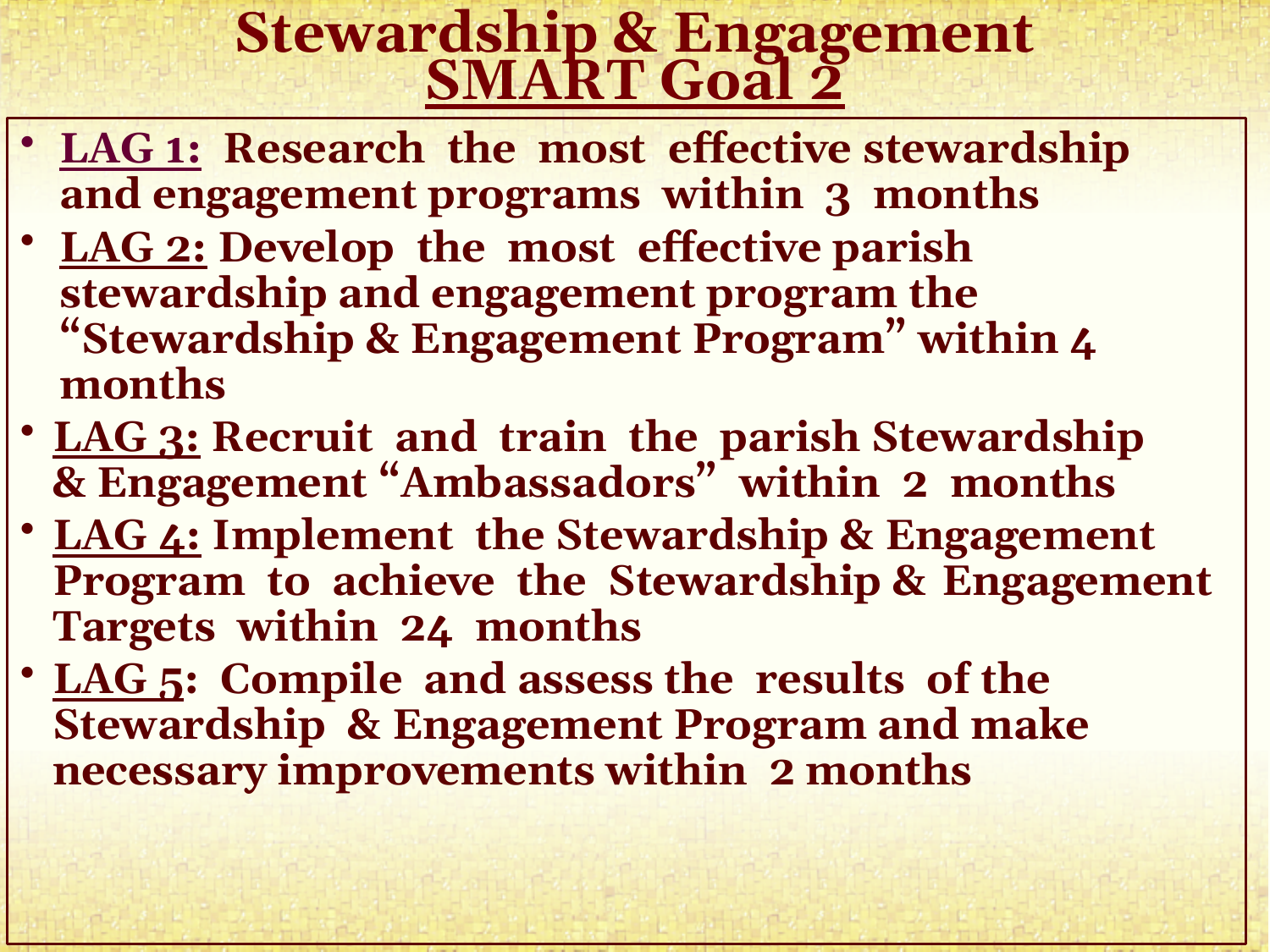

# Stewardship & Engagement SMART Goal 2

LAG 1:  Research  the  most  effective stewardship and engagement programs  within  3  months
LAG 2: Develop  the  most  effective parish 	stewardship and engagement program the 	“Stewardship & Engagement Program” within 4 	months
LAG 3: Recruit  and  train  the  parish Stewardship  	& Engagement “Ambassadors”  within  2  months
LAG 4: Implement  the Stewardship & Engagement 	Program  to  achieve  the  Stewardship & 	Engagement Targets  within  24  months
LAG 5:  Compile  and assess the  results  of the  	Stewardship  & Engagement Program and make 	necessary improvements within  2 months